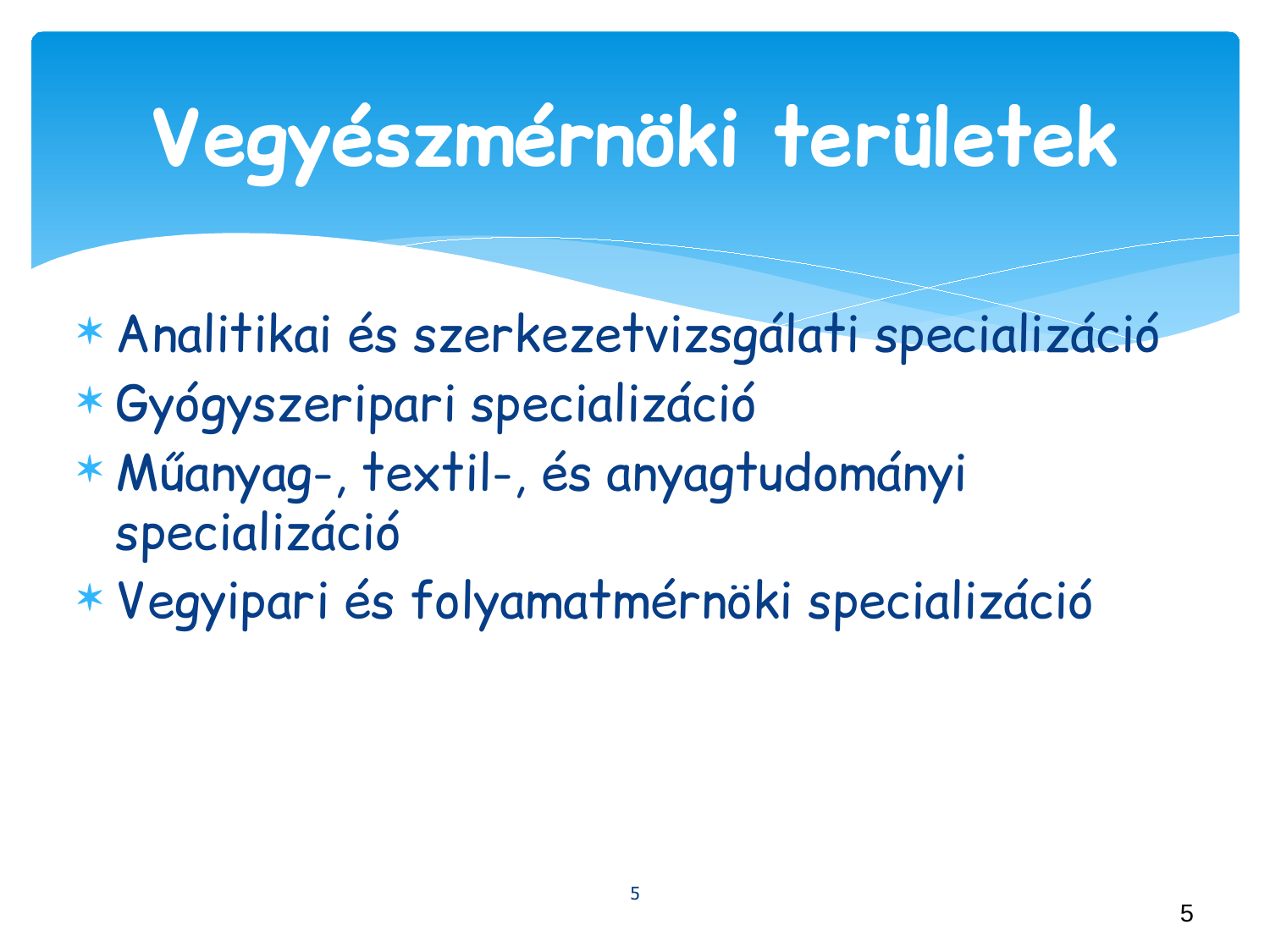

# Vegyészmérnöki területek
Analitikai és szerkezetvizsgálati specializáció
Gyógyszeripari specializáció
Műanyag-, textil-, és anyagtudományi specializáció
Vegyipari és folyamatmérnöki specializáció
5
5